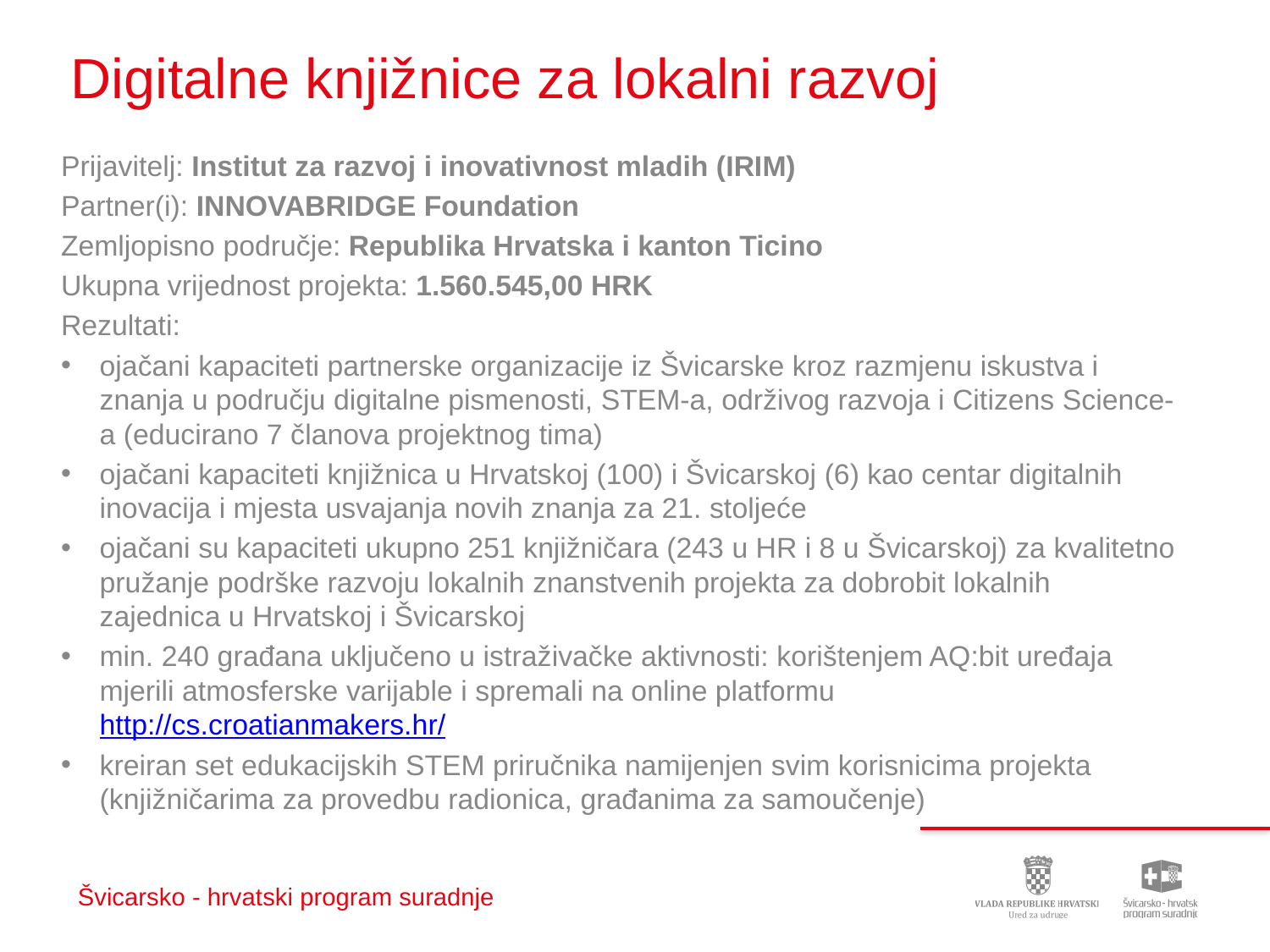

# Digitalne knjižnice za lokalni razvoj
Prijavitelj: Institut za razvoj i inovativnost mladih (IRIM)
Partner(i): INNOVABRIDGE Foundation
Zemljopisno područje: Republika Hrvatska i kanton Ticino
Ukupna vrijednost projekta: 1.560.545,00 HRK
Rezultati:
ojačani kapaciteti partnerske organizacije iz Švicarske kroz razmjenu iskustva i znanja u području digitalne pismenosti, STEM-a, održivog razvoja i Citizens Science-a (educirano 7 članova projektnog tima)
ojačani kapaciteti knjižnica u Hrvatskoj (100) i Švicarskoj (6) kao centar digitalnih inovacija i mjesta usvajanja novih znanja za 21. stoljeće
ojačani su kapaciteti ukupno 251 knjižničara (243 u HR i 8 u Švicarskoj) za kvalitetno pružanje podrške razvoju lokalnih znanstvenih projekta za dobrobit lokalnih zajednica u Hrvatskoj i Švicarskoj
min. 240 građana uključeno u istraživačke aktivnosti: korištenjem AQ:bit uređaja mjerili atmosferske varijable i spremali na online platformu http://cs.croatianmakers.hr/
kreiran set edukacijskih STEM priručnika namijenjen svim korisnicima projekta (knjižničarima za provedbu radionica, građanima za samoučenje)